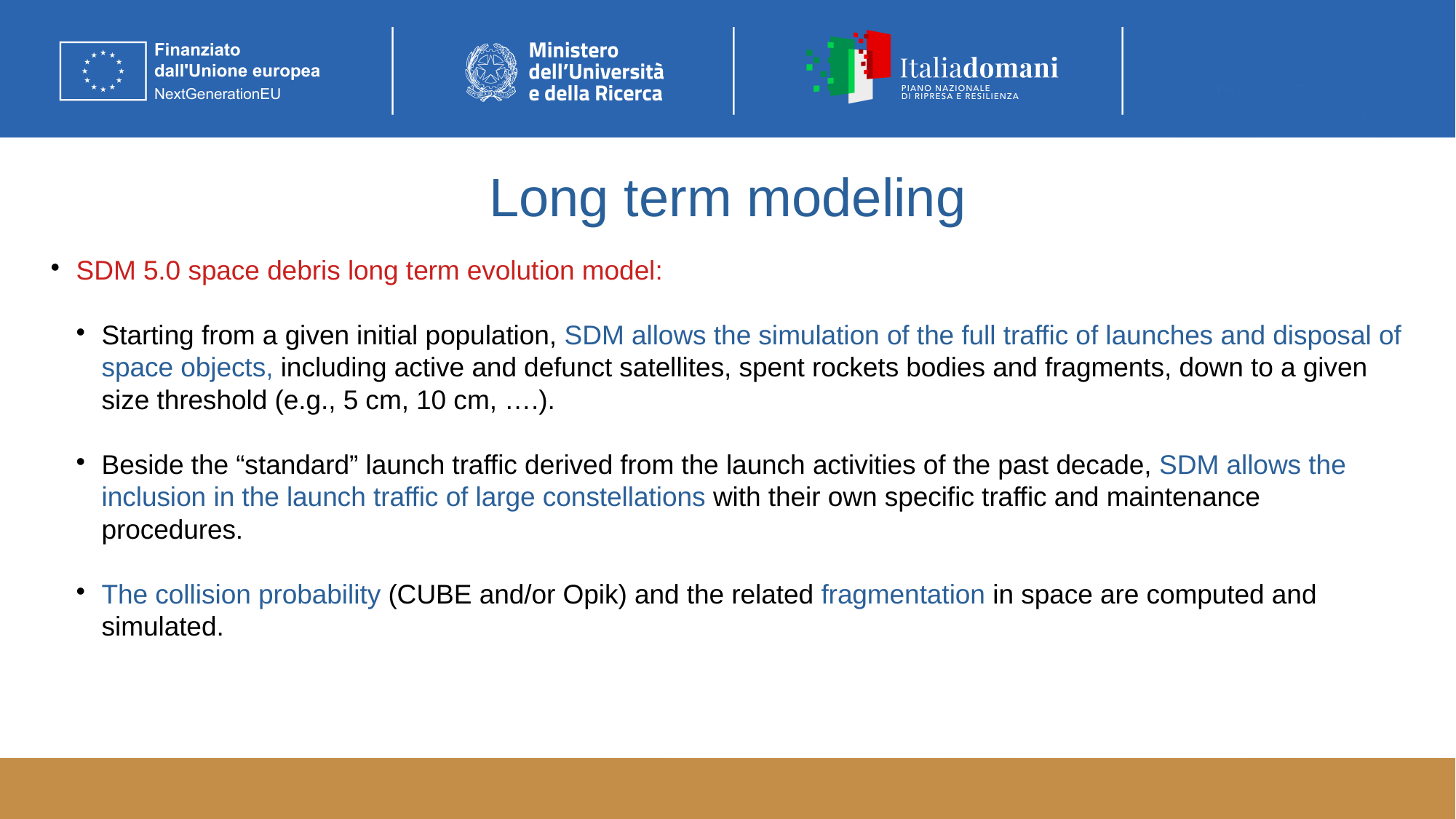

Long term modeling

SDM 5.0 space debris long term evolution model:

Starting from a given initial population, SDM allows the simulation of the full traffic of launches and disposal of space objects, including active and defunct satellites, spent rockets bodies and fragments, down to a given size threshold (e.g., 5 cm, 10 cm, ….).

Beside the “standard” launch traffic derived from the launch activities of the past decade, SDM allows the inclusion in the launch traffic of large constellations with their own specific traffic and maintenance procedures.

The collision probability (CUBE and/or Opik) and the related fragmentation in space are computed and simulated.